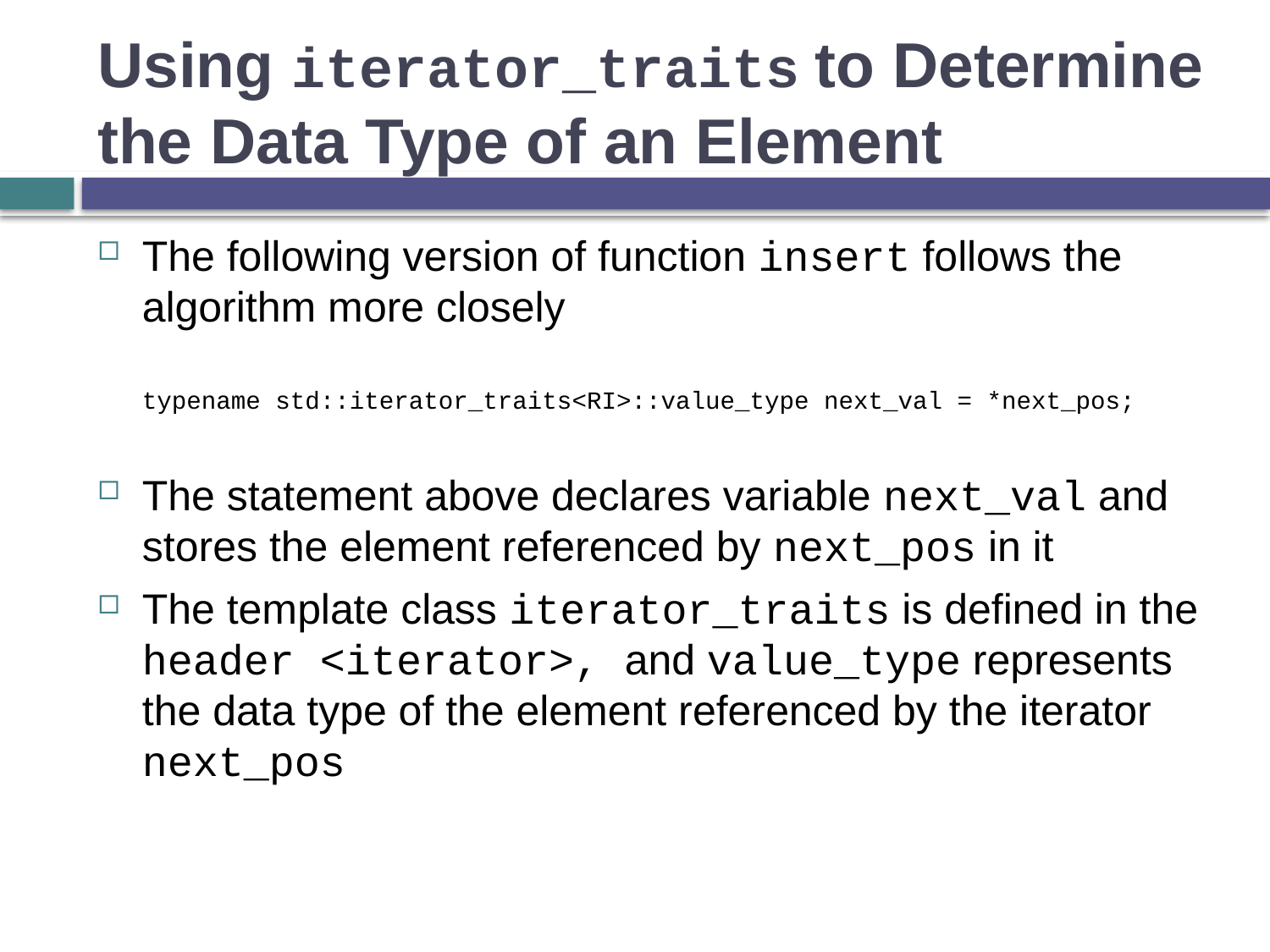

# Using iterator_traits to Determine the Data Type of an Element
The following version of function insert follows the algorithm more closely

	typename std::iterator_traits<RI>::value_type next_val = *next_pos;

The statement above declares variable next_val and stores the element referenced by next_pos in it
The template class iterator_traits is defined in the header <iterator>, and value_type represents the data type of the element referenced by the iterator next_pos